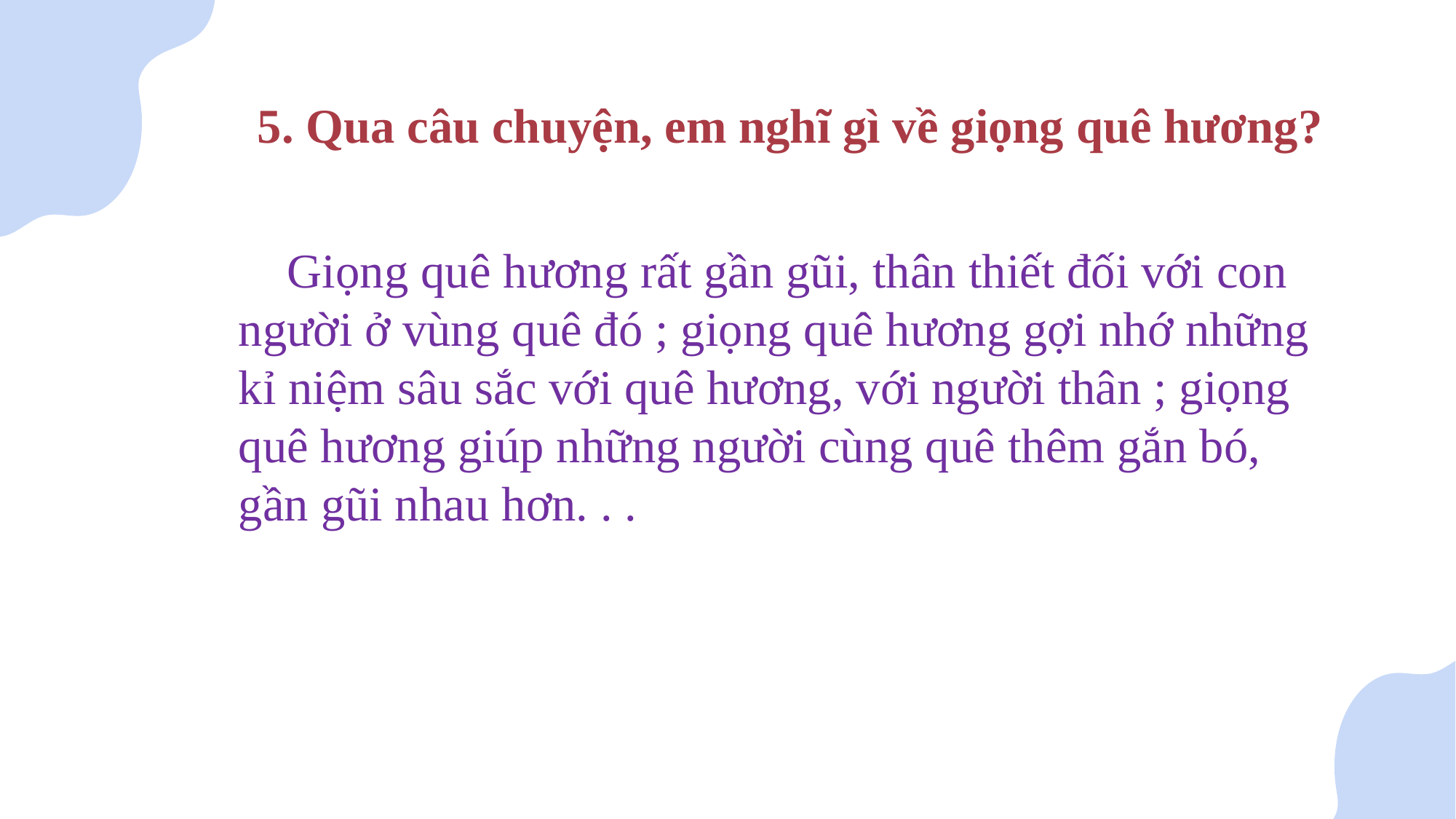

5. Qua câu chuyện, em nghĩ gì về giọng quê hương?
    Giọng quê hương rất gần gũi, thân thiết đối với con người ở vùng quê đó ; giọng quê hương gợi nhớ những kỉ niệm sâu sắc với quê hương, với người thân ; giọng quê hương giúp những người cùng quê thêm gắn bó, gần gũi nhau hơn. . .